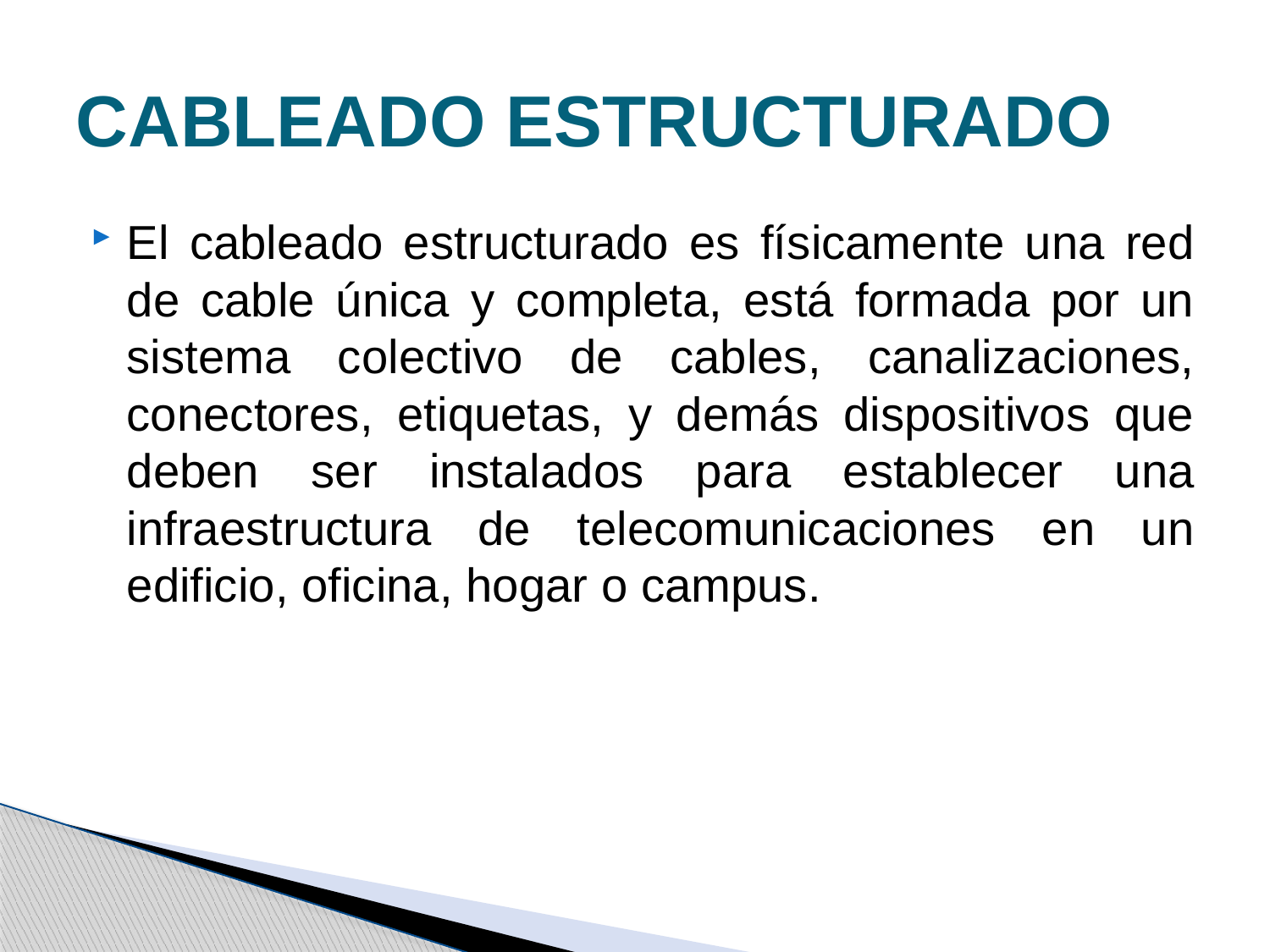

# CABLEADO ESTRUCTURADO
El cableado estructurado es físicamente una red de cable única y completa, está formada por un sistema colectivo de cables, canalizaciones, conectores, etiquetas, y demás dispositivos que deben ser instalados para establecer una infraestructura de telecomunicaciones en un edificio, oficina, hogar o campus.